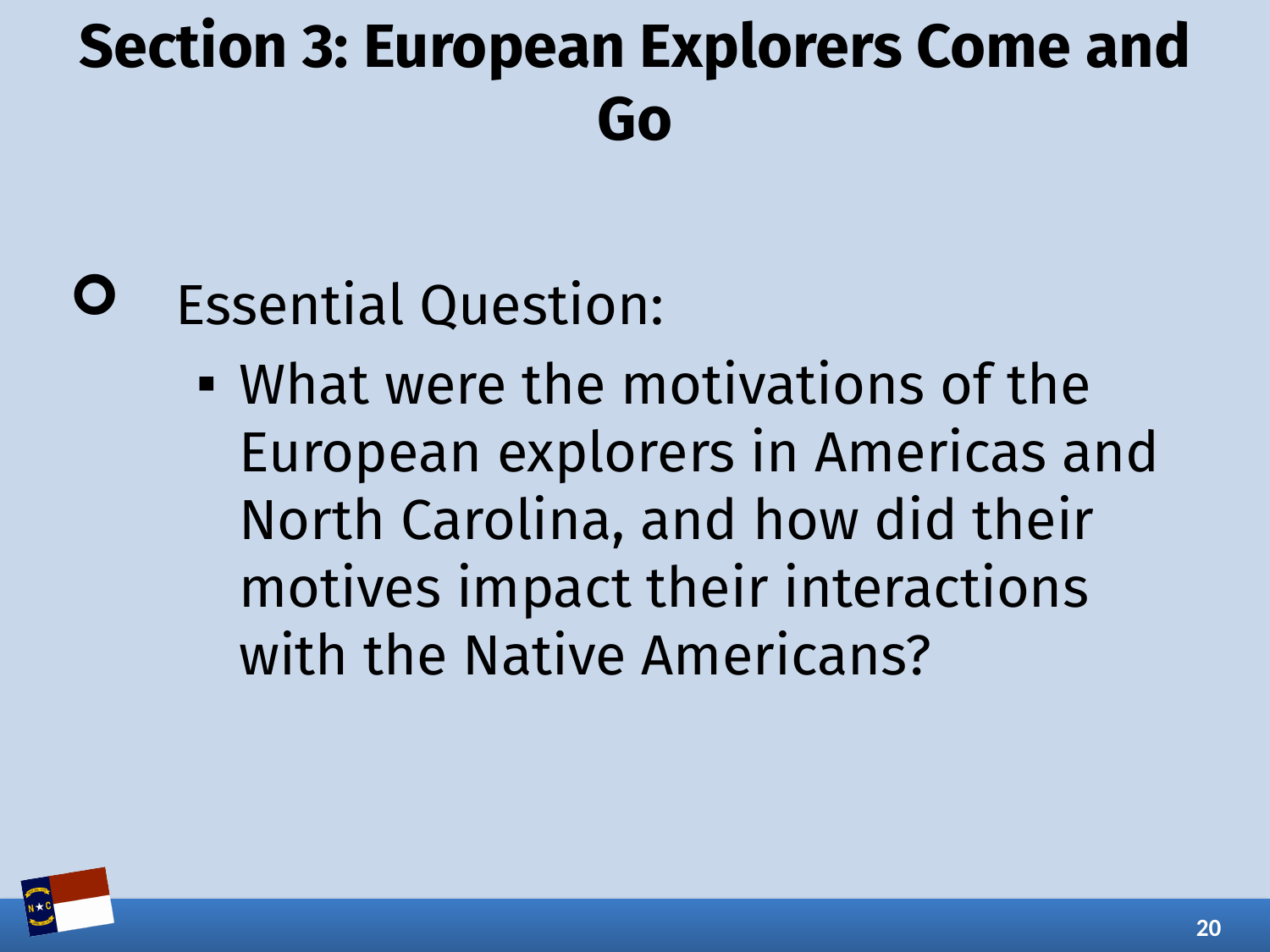

# Section 3: European Explorers Come and Go
Essential Question:
What were the motivations of the European explorers in Americas and North Carolina, and how did their motives impact their interactions with the Native Americans?
20